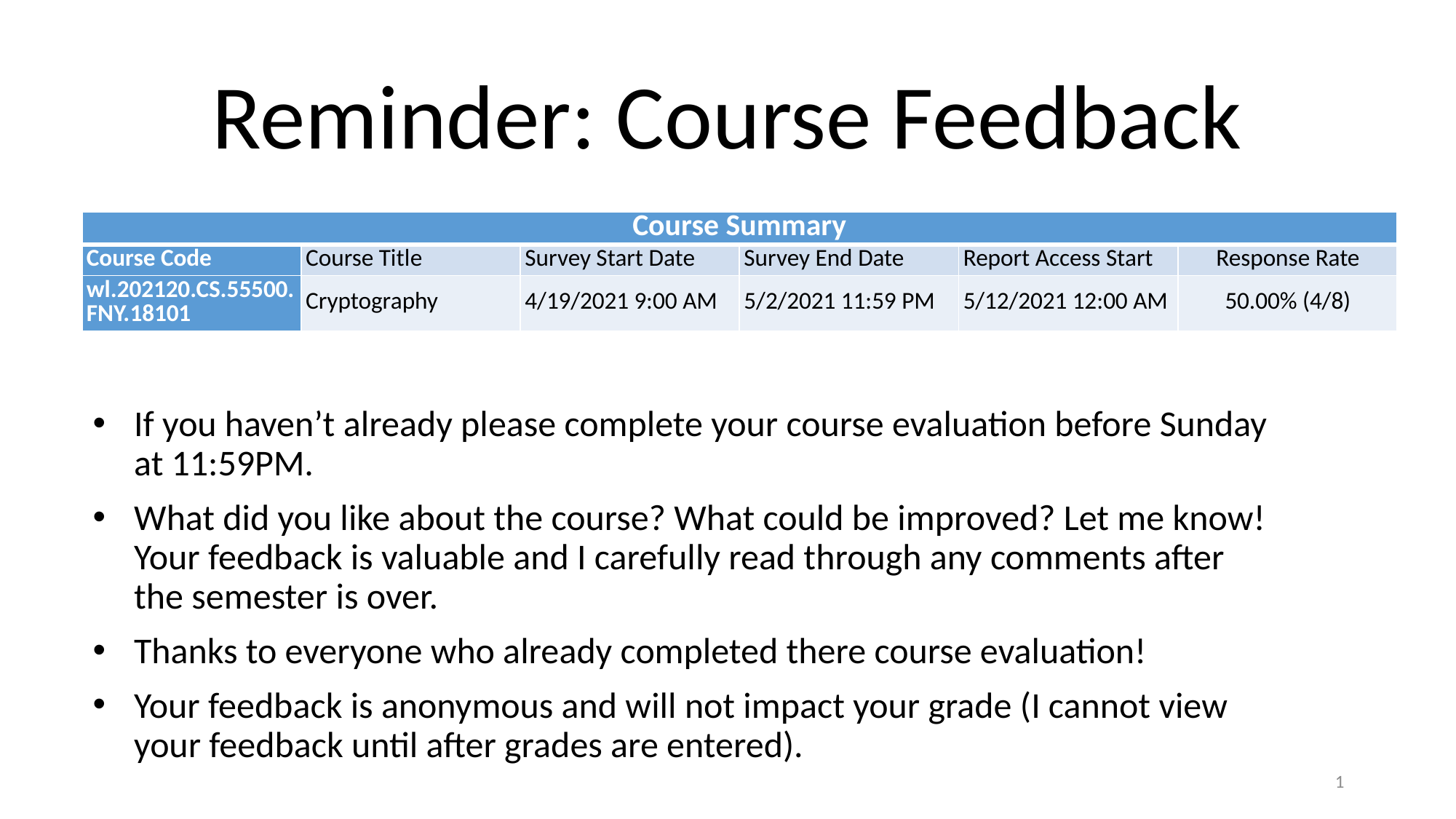

# Reminder: Course Feedback
| Course Summary |  |  |  |  |  |
| --- | --- | --- | --- | --- | --- |
| Course Code | Course Title | Survey Start Date | Survey End Date | Report Access Start | Response Rate |
| wl.202120.CS.55500.FNY.18101 | Cryptography | 4/19/2021 9:00 AM | 5/2/2021 11:59 PM | 5/12/2021 12:00 AM | 50.00% (4/8) |
If you haven’t already please complete your course evaluation before Sunday at 11:59PM.
What did you like about the course? What could be improved? Let me know! Your feedback is valuable and I carefully read through any comments after the semester is over.
Thanks to everyone who already completed there course evaluation!
Your feedback is anonymous and will not impact your grade (I cannot view your feedback until after grades are entered).
1